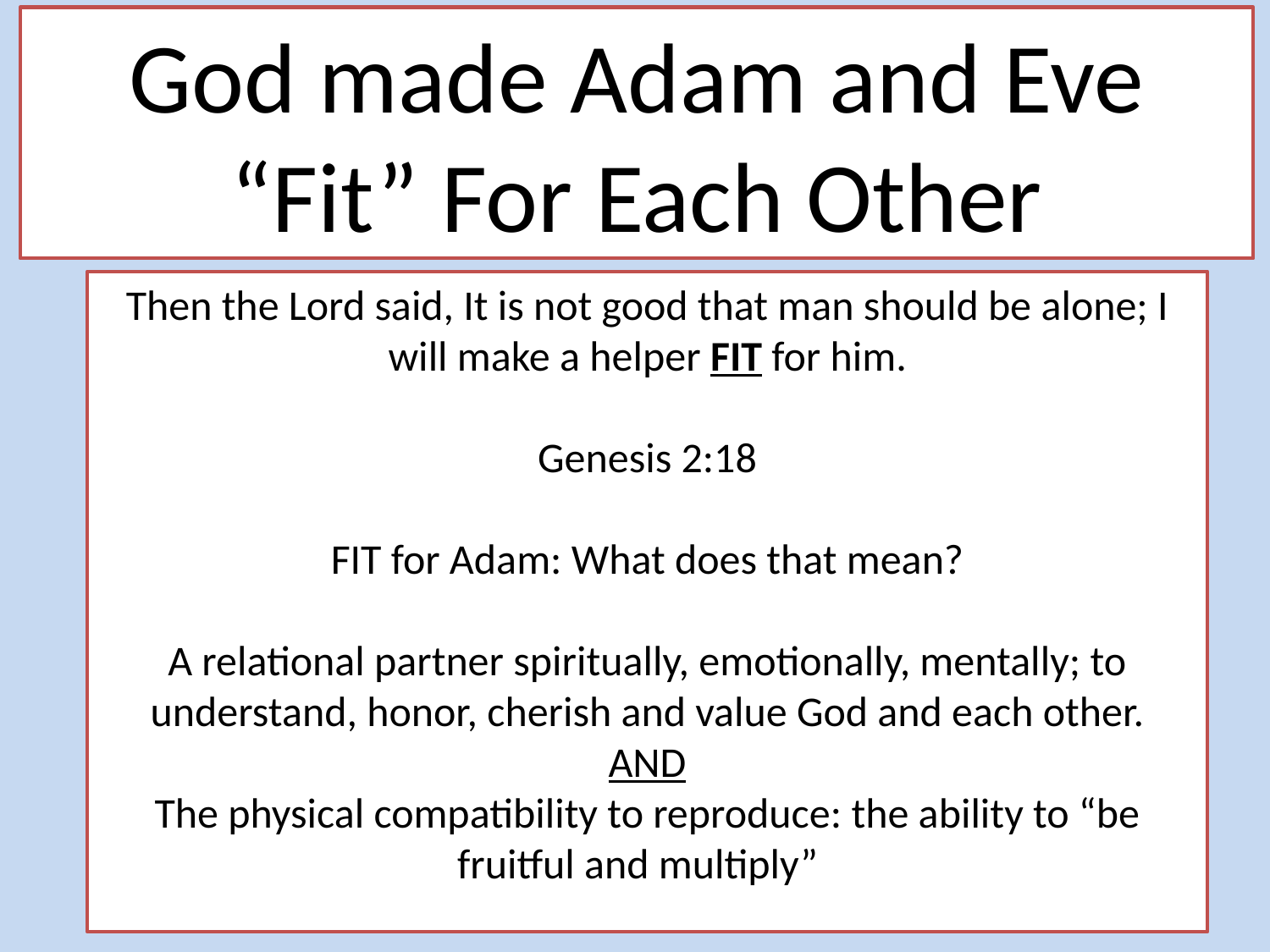

God made Adam and Eve “Fit” For Each Other
Then the Lord said, It is not good that man should be alone; I will make a helper FIT for him.

Genesis 2:18

FIT for Adam: What does that mean?

A relational partner spiritually, emotionally, mentally; to understand, honor, cherish and value God and each other.
AND
The physical compatibility to reproduce: the ability to “be fruitful and multiply”